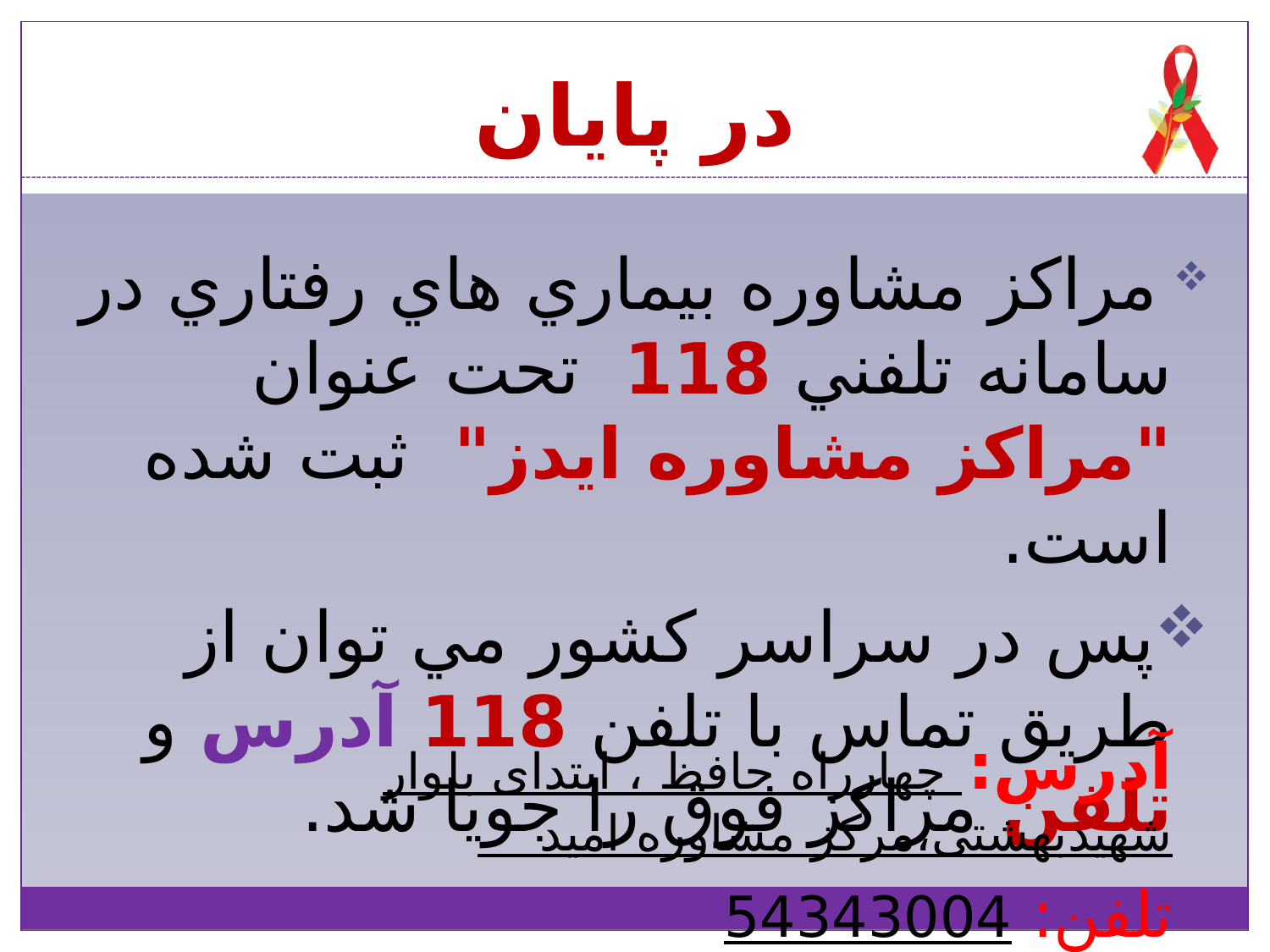

# در پايان
 مراكز مشاوره بيماري هاي رفتاري در سامانه تلفني 118  تحت عنوان "مراكز مشاوره ايدز"  ثبت شده است.
پس در سراسر كشور مي توان از طريق تماس با تلفن 118 آدرس و تلفن مراكز فوق را جويا شد.

آدرس: چهارراه حافظ ، ابتدای بلوار شهیدبهشتی،مرکز مشاوره امید
تلفن: 54343004